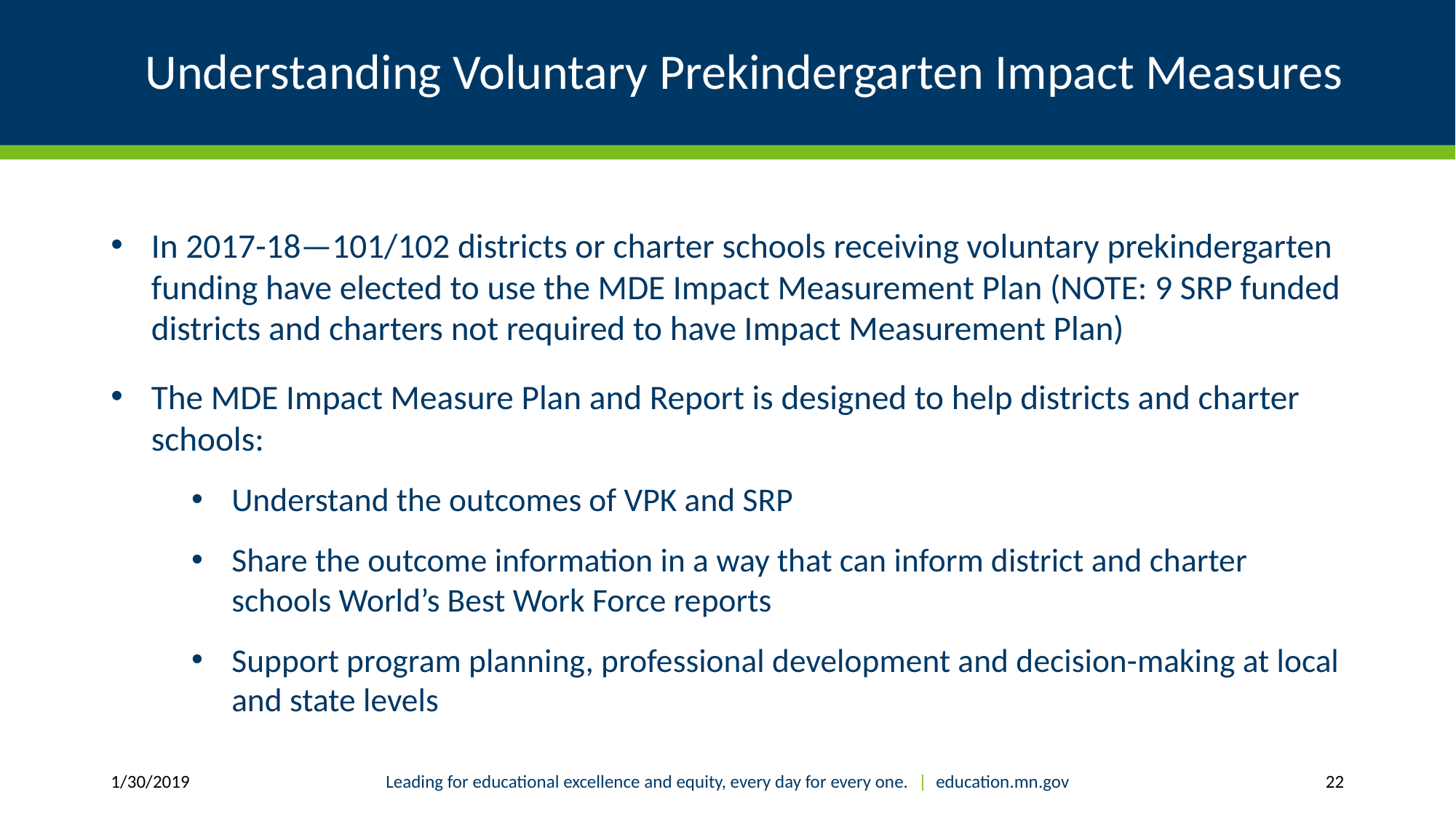

# Understanding Voluntary Prekindergarten Impact Measures
In 2017-18—101/102 districts or charter schools receiving voluntary prekindergarten funding have elected to use the MDE Impact Measurement Plan (NOTE: 9 SRP funded districts and charters not required to have Impact Measurement Plan)
The MDE Impact Measure Plan and Report is designed to help districts and charter schools:
Understand the outcomes of VPK and SRP
Share the outcome information in a way that can inform district and charter schools World’s Best Work Force reports
Support program planning, professional development and decision-making at local and state levels

1/30/2019
Leading for educational excellence and equity, every day for every one. | education.mn.gov
22